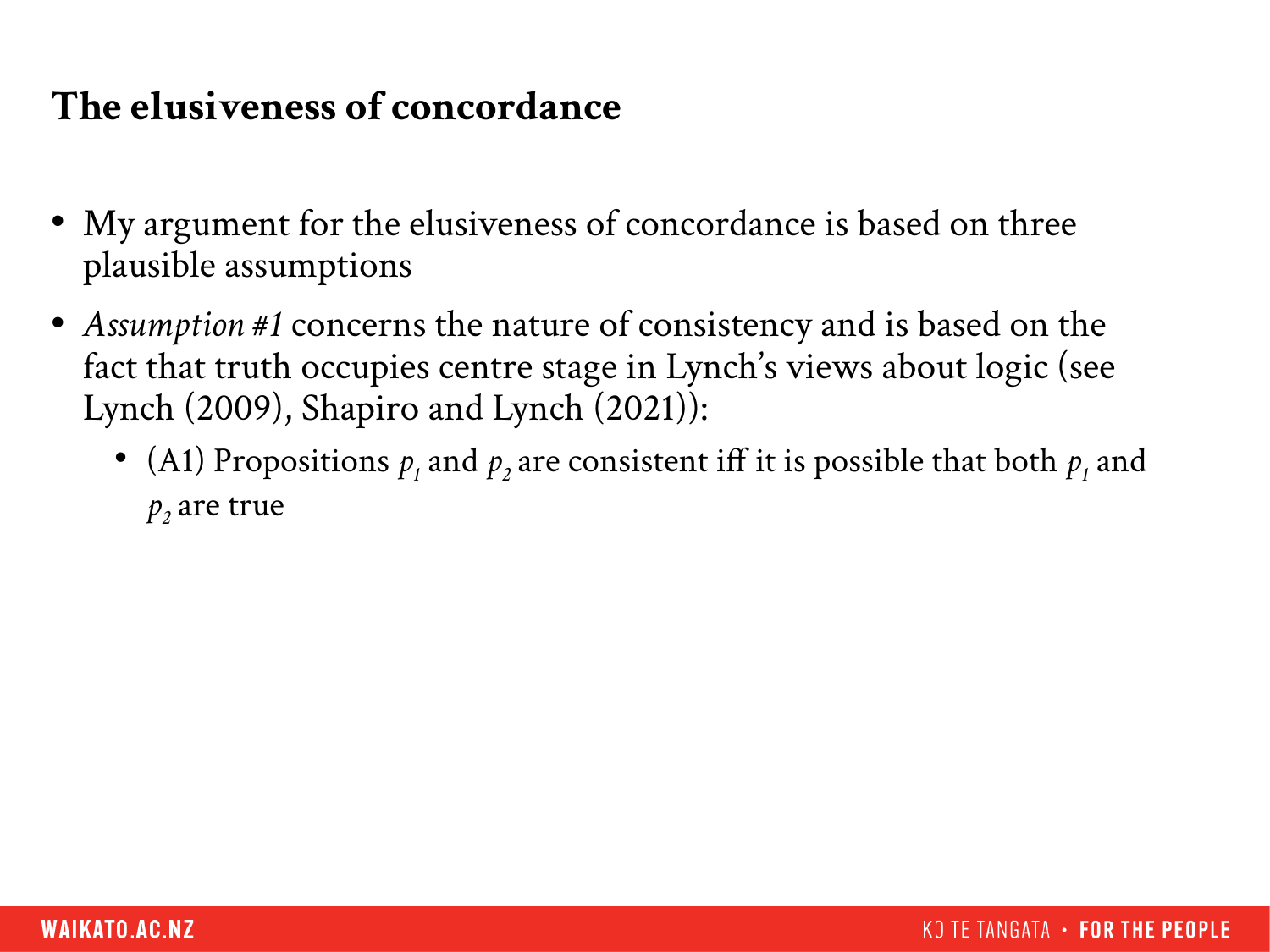

# The elusiveness of concordance
My argument for the elusiveness of concordance is based on three plausible assumptions
Assumption #1 concerns the nature of consistency and is based on the fact that truth occupies centre stage in Lynch’s views about logic (see Lynch (2009), Shapiro and Lynch (2021)):
(A1) Propositions p1 and p2 are consistent iff it is possible that both p1 and p2 are true